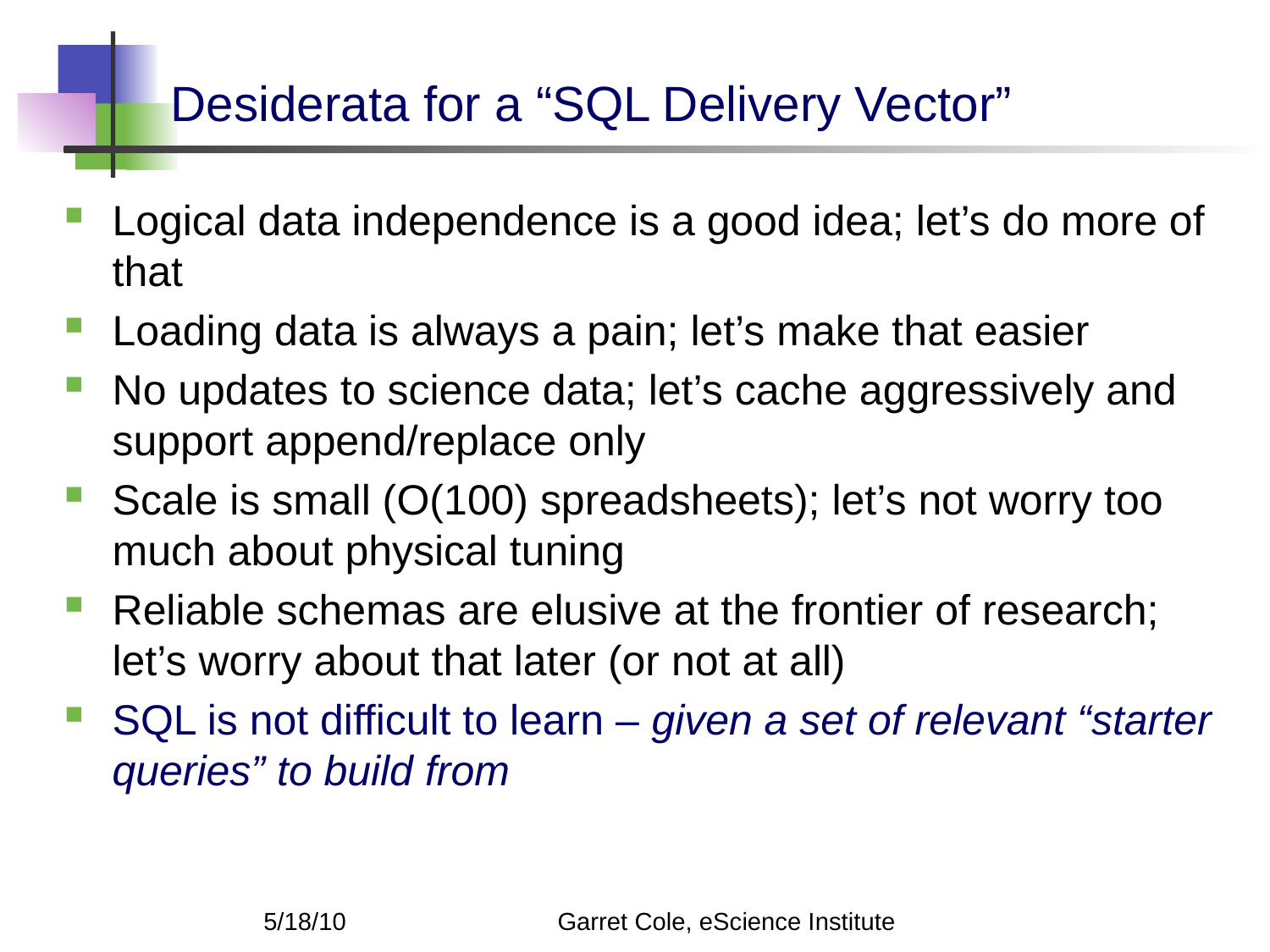

# Desiderata for a “SQL Delivery Vector”
Logical data independence is a good idea; let’s do more of that
Loading data is always a pain; let’s make that easier
No updates to science data; let’s cache aggressively and support append/replace only
Scale is small (O(100) spreadsheets); let’s not worry too much about physical tuning
Reliable schemas are elusive at the frontier of research; let’s worry about that later (or not at all)
SQL is not difficult to learn – given a set of relevant “starter queries” to build from

Garret Cole, eScience Institute
5/18/10